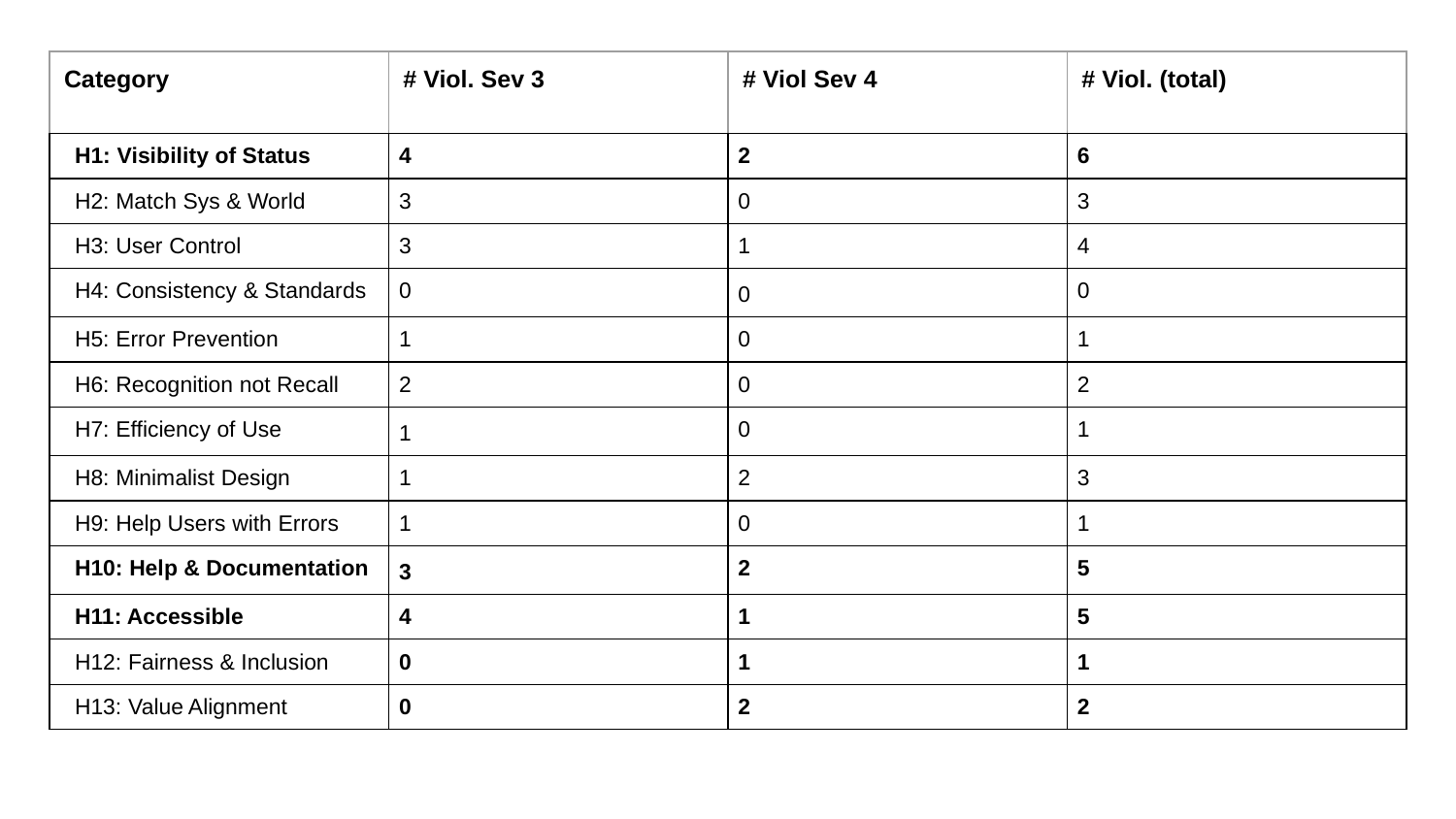

| Category | # Viol. Sev 3 | # Viol Sev 4 | # Viol. (total) |
| --- | --- | --- | --- |
| H1: Visibility of Status | 4 | 2 | 6 |
| H2: Match Sys & World | 3 | 0 | 3 |
| H3: User Control | 3 | 1 | 4 |
| H4: Consistency & Standards | 0 | 0 | 0 |
| H5: Error Prevention | 1 | 0 | 1 |
| H6: Recognition not Recall | 2 | 0 | 2 |
| H7: Efficiency of Use | 1 | 0 | 1 |
| H8: Minimalist Design | 1 | 2 | 3 |
| H9: Help Users with Errors | 1 | 0 | 1 |
| H10: Help & Documentation | 3 | 2 | 5 |
| H11: Accessible | 4 | 1 | 5 |
| H12: Fairness & Inclusion | 0 | 1 | 1 |
| H13: Value Alignment | 0 | 2 | 2 |